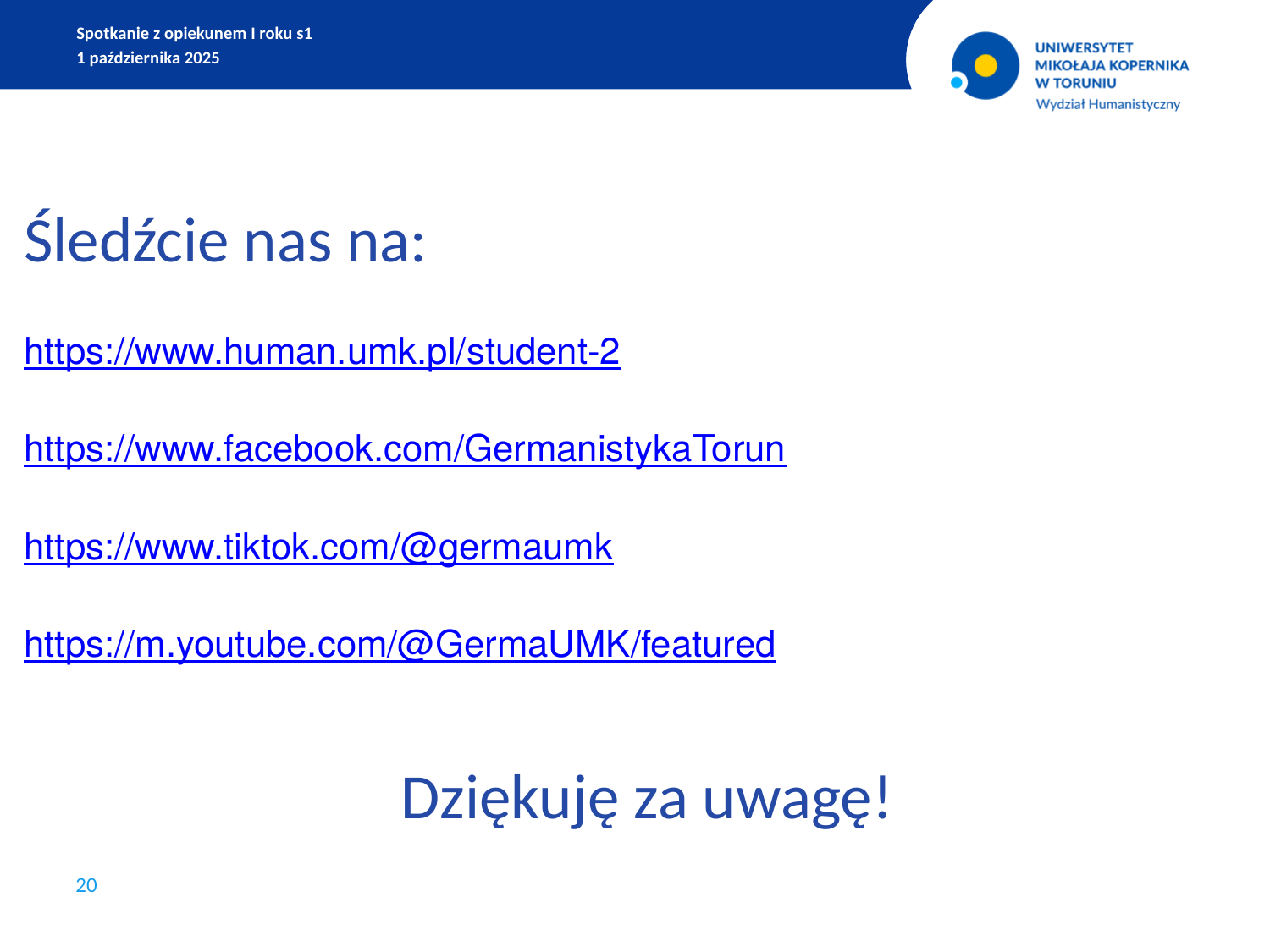

Spotkanie z opiekunem I roku s1
1 października 2025
Śledźcie nas na:

https://www.human.umk.pl/student-2

https://www.facebook.com/GermanistykaTorun

https://www.tiktok.com/@germaumk

https://m.youtube.com/@GermaUMK/featured

Dziękuję za uwagę!
20